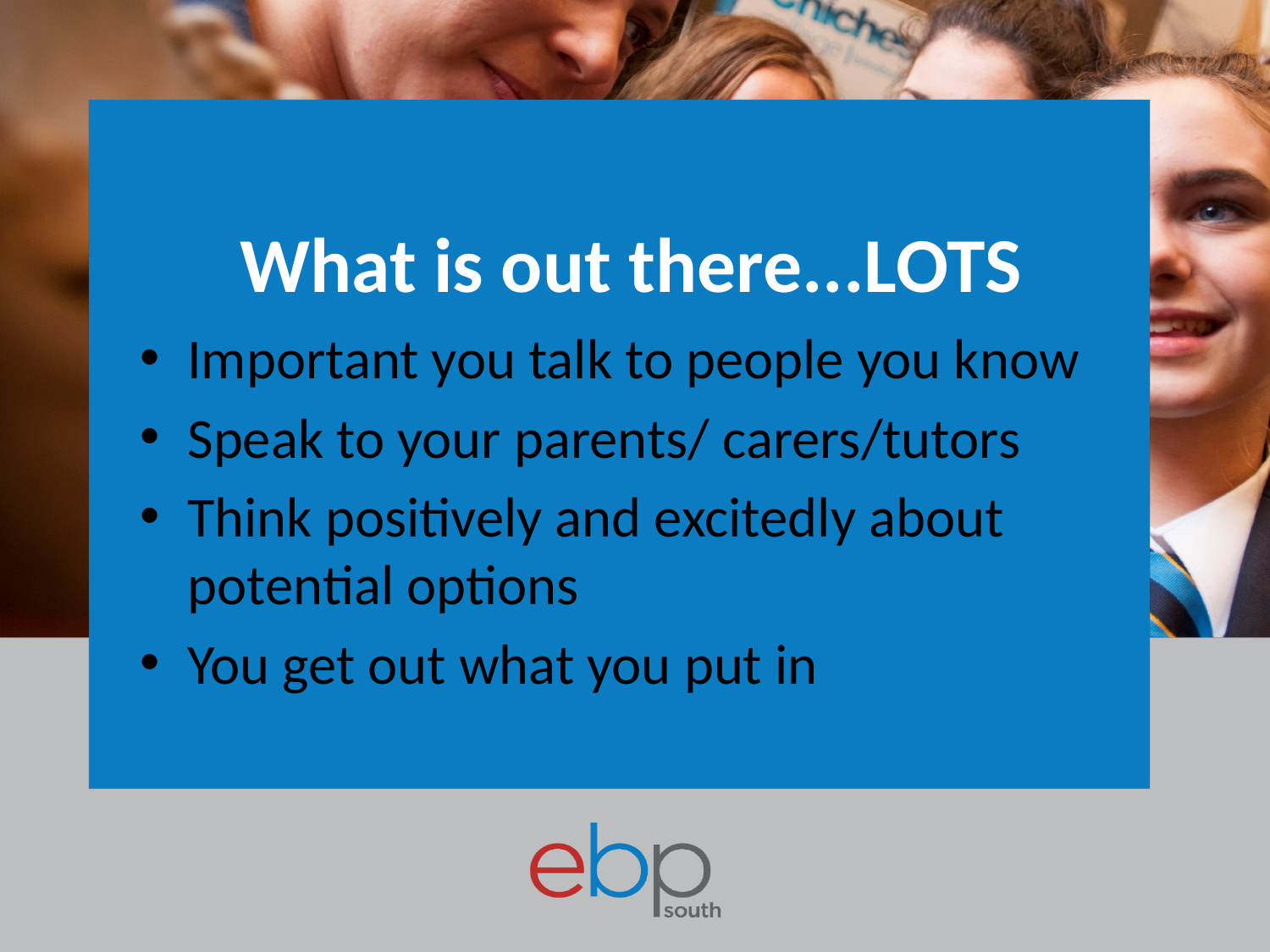

# What is out there...LOTS
Important you talk to people you know
Speak to your parents/ carers/tutors
Think positively and excitedly about potential options
You get out what you put in